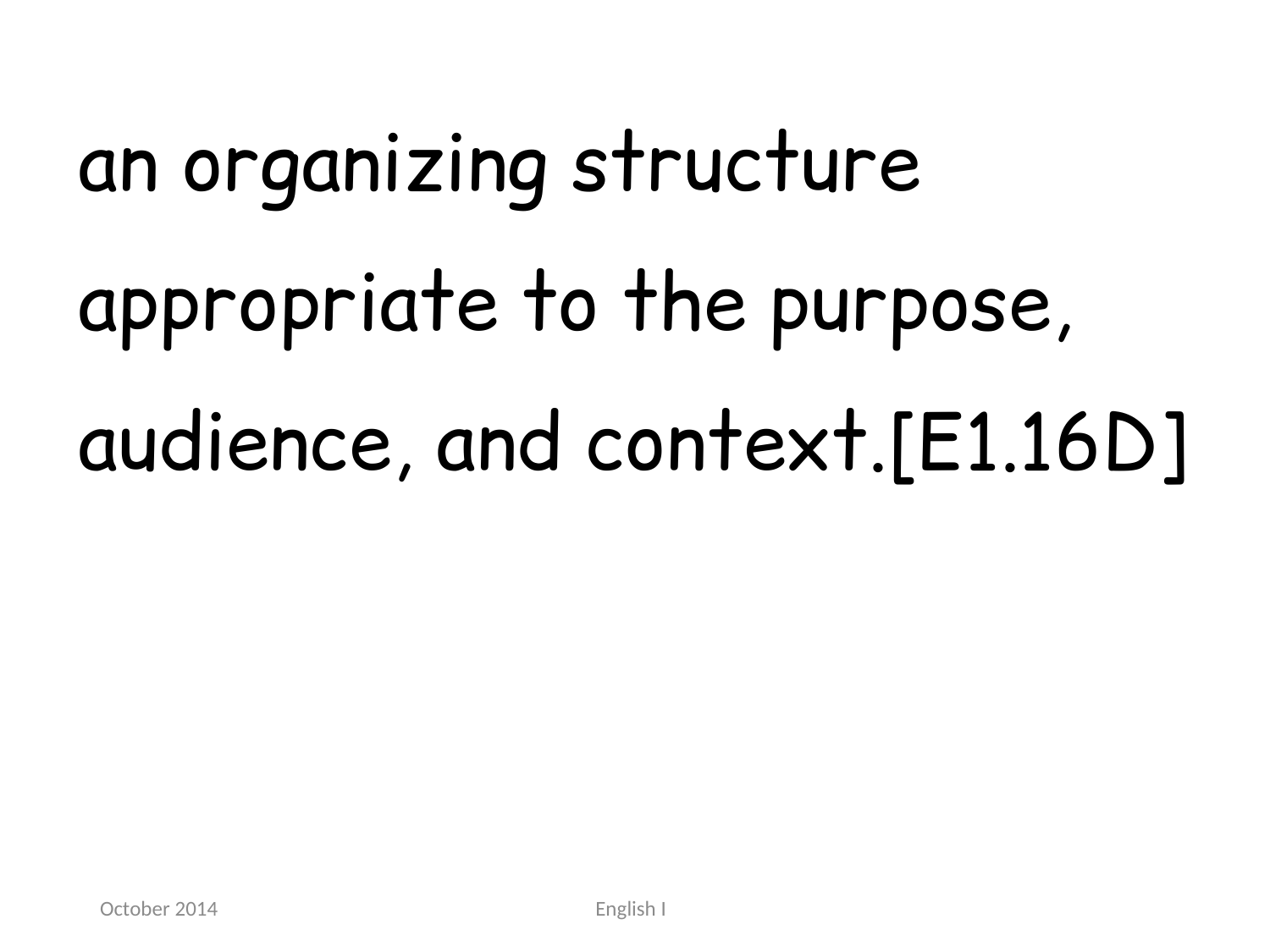

an organizing structure appropriate to the purpose, audience, and context.[E1.16D]
October 2014
English I